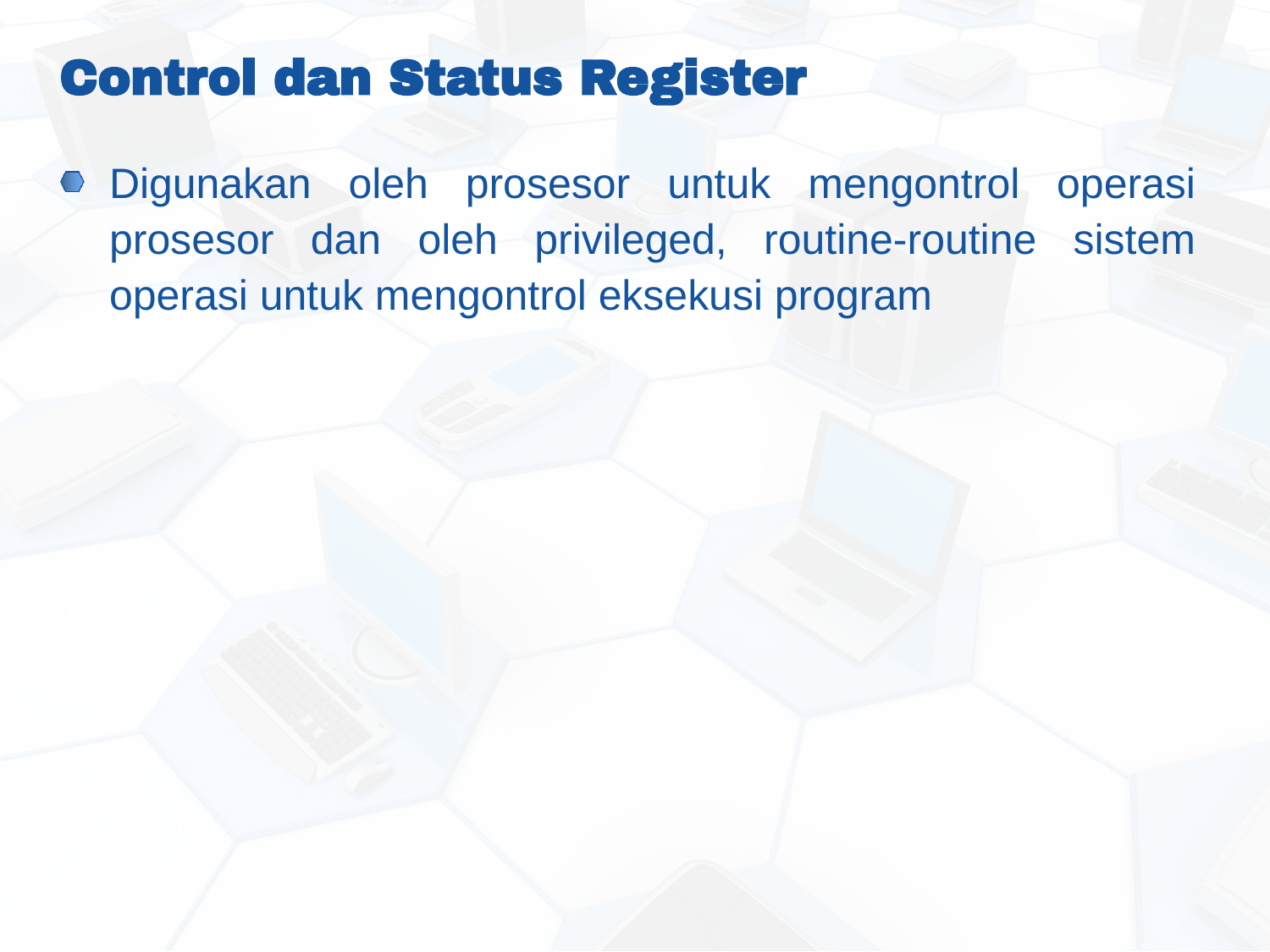

# Control dan Status Register
Digunakan oleh prosesor untuk mengontrol operasi prosesor dan oleh privileged, routine-routine sistem operasi untuk mengontrol eksekusi program